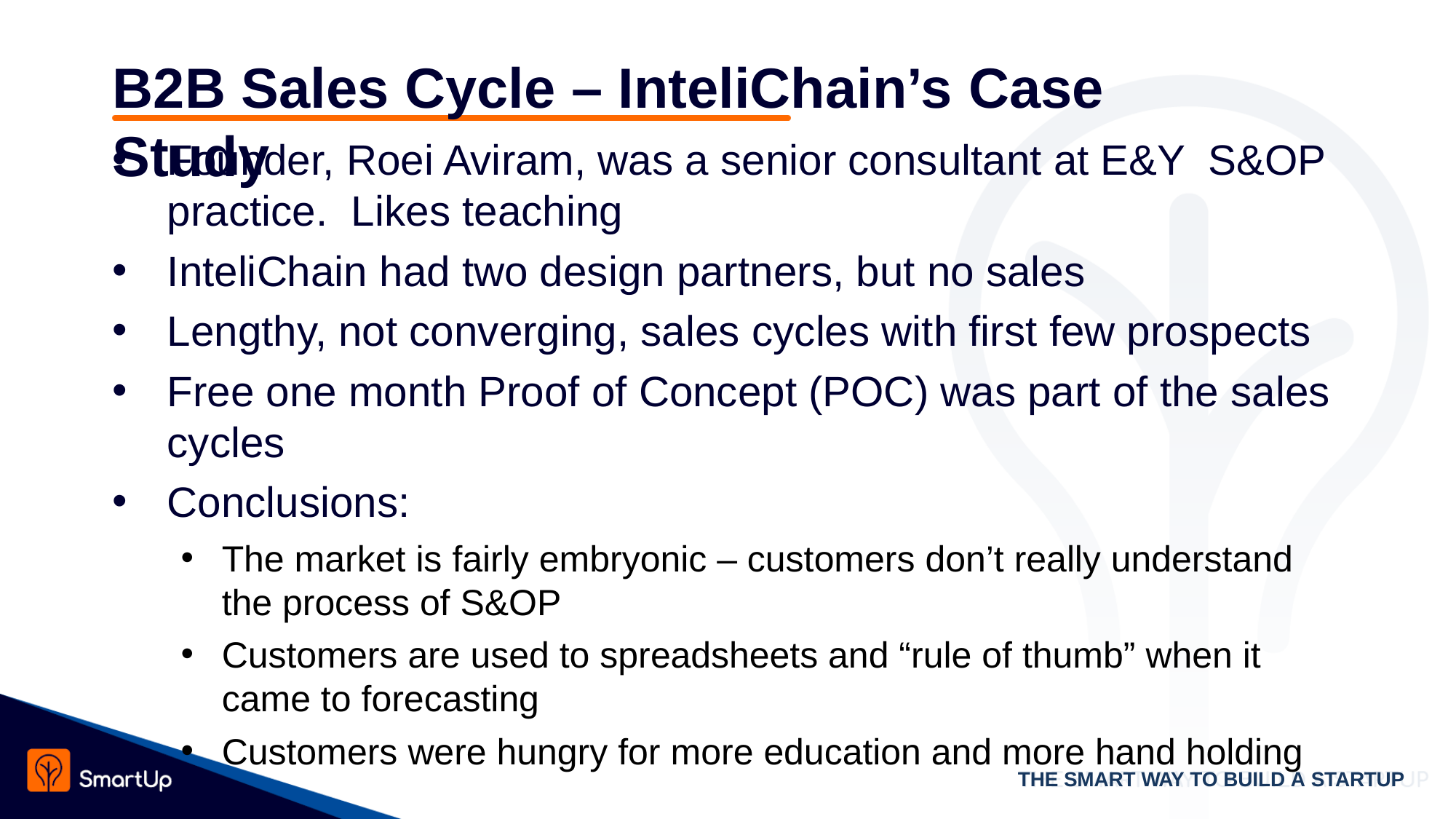

# B2B Sales Cycle – InteliChain’s Case Study
Founder, Roei Aviram, was a senior consultant at E&Y  S&OP practice.  Likes teaching
InteliChain had two design partners, but no sales
Lengthy, not converging, sales cycles with first few prospects
Free one month Proof of Concept (POC) was part of the sales cycles
Conclusions:
The market is fairly embryonic – customers don’t really understand the process of S&OP
Customers are used to spreadsheets and “rule of thumb” when it came to forecasting
Customers were hungry for more education and more hand holding

THE SMART WAY TO BUILD A STARTUP